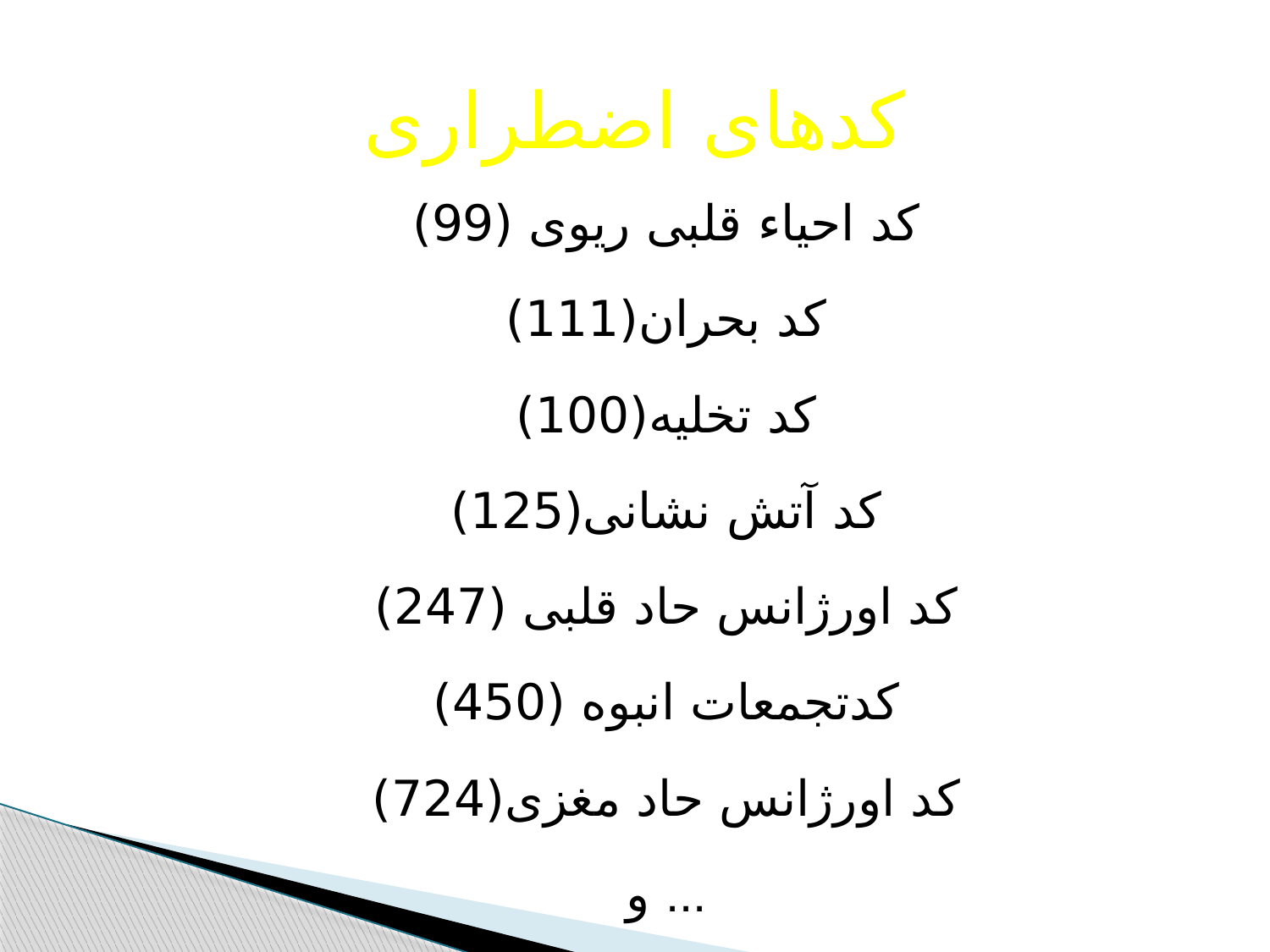

# کدهای اضطراری

کد احیاء قلبی ریوی (99)
کد بحران(111)
کد تخلیه(100)
کد آتش نشانی(125)
کد اورژانس حاد قلبی (247)
کدتجمعات انبوه (450)
کد اورژانس حاد مغزی(724)
و ...